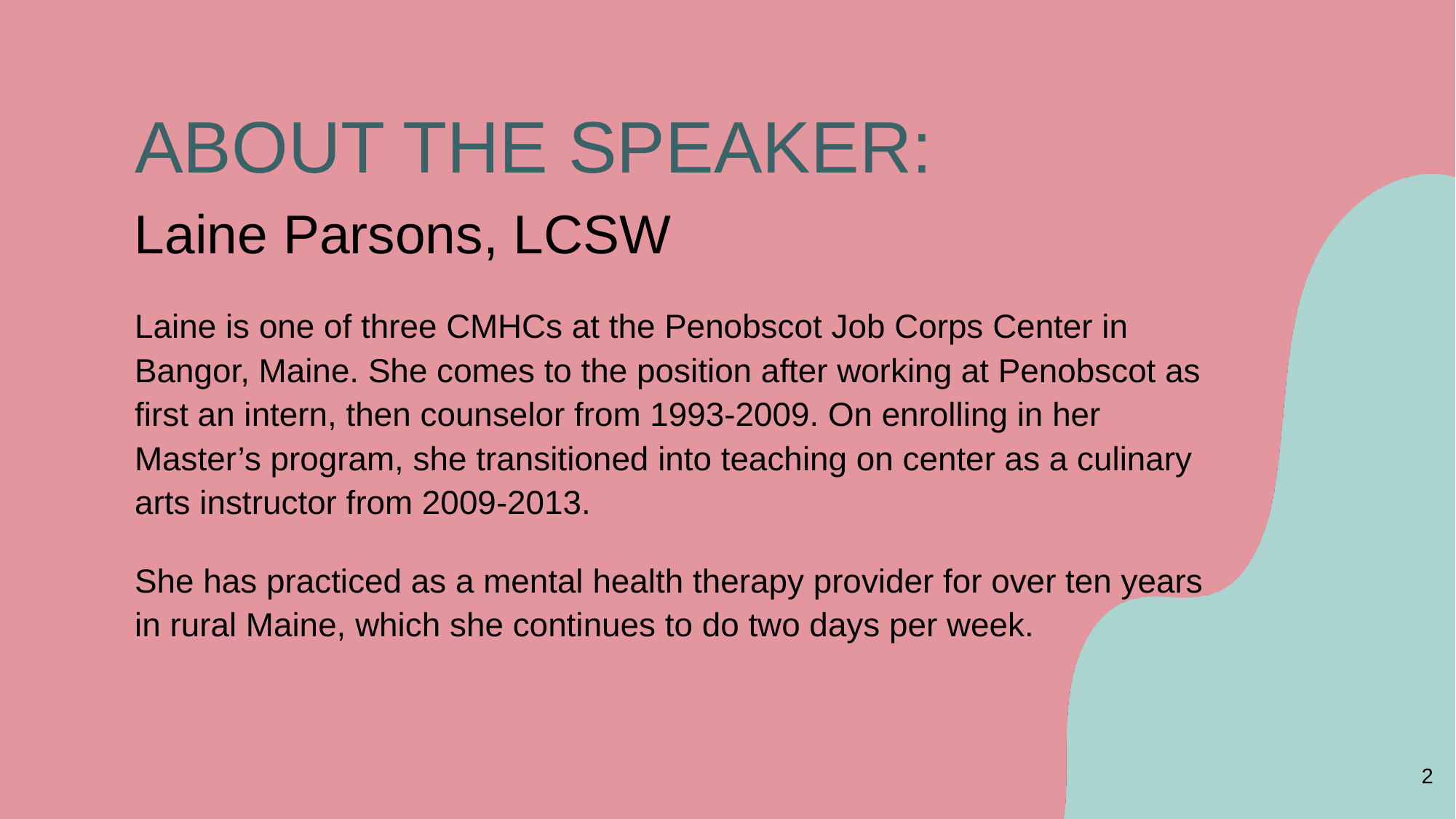

# ABOUT THE SPEAKER:
Laine Parsons, LCSW

Laine is one of three CMHCs at the Penobscot Job Corps Center in Bangor, Maine. She comes to the position after working at Penobscot as first an intern, then counselor from 1993-2009. On enrolling in her Master’s program, she transitioned into teaching on center as a culinary arts instructor from 2009-2013.

She has practiced as a mental health therapy provider for over ten years in rural Maine, which she continues to do two days per week.

2